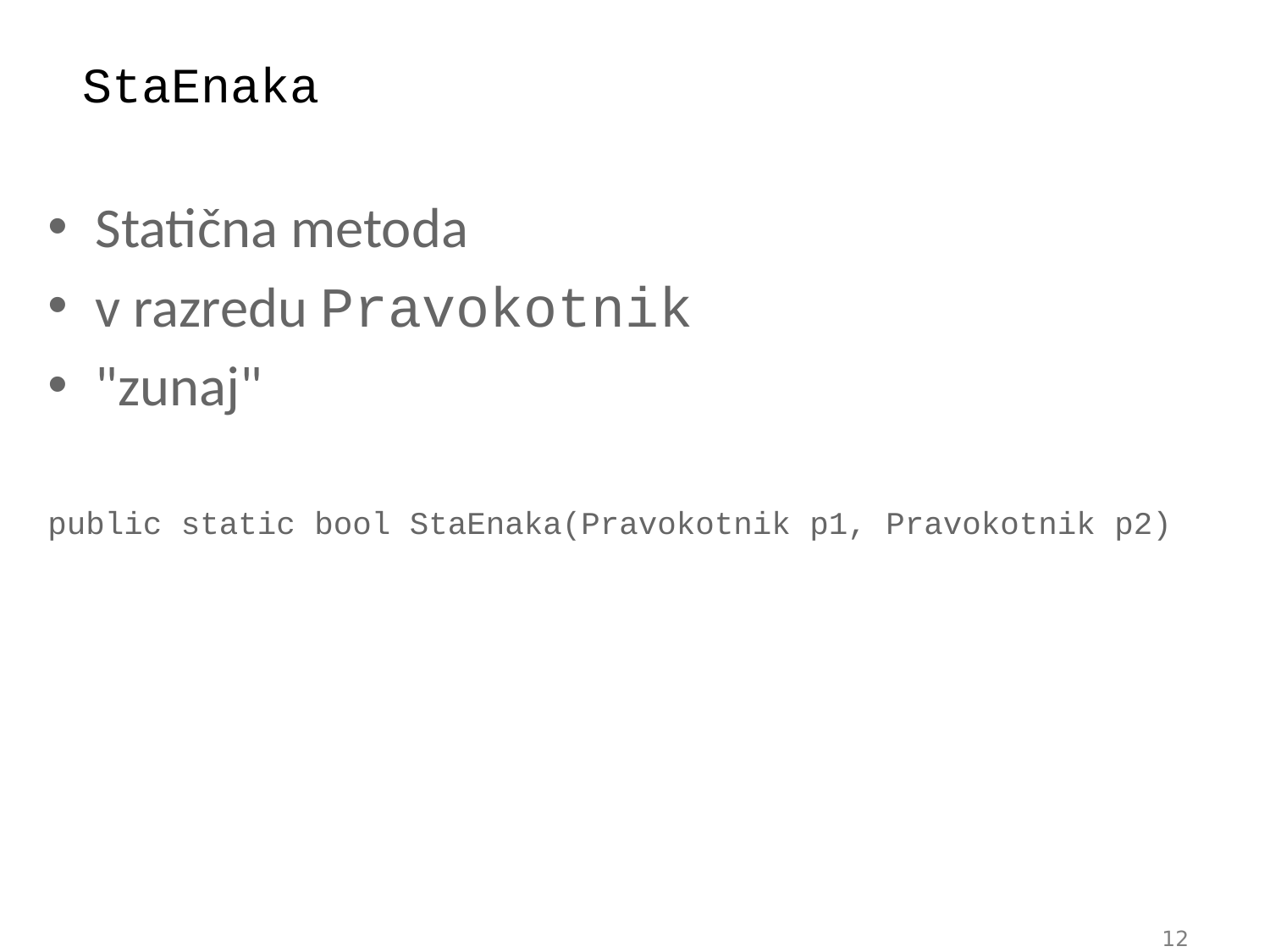

# StaEnaka
Statična metoda
v razredu Pravokotnik
"zunaj"

public static bool StaEnaka(Pravokotnik p1, Pravokotnik p2)

12